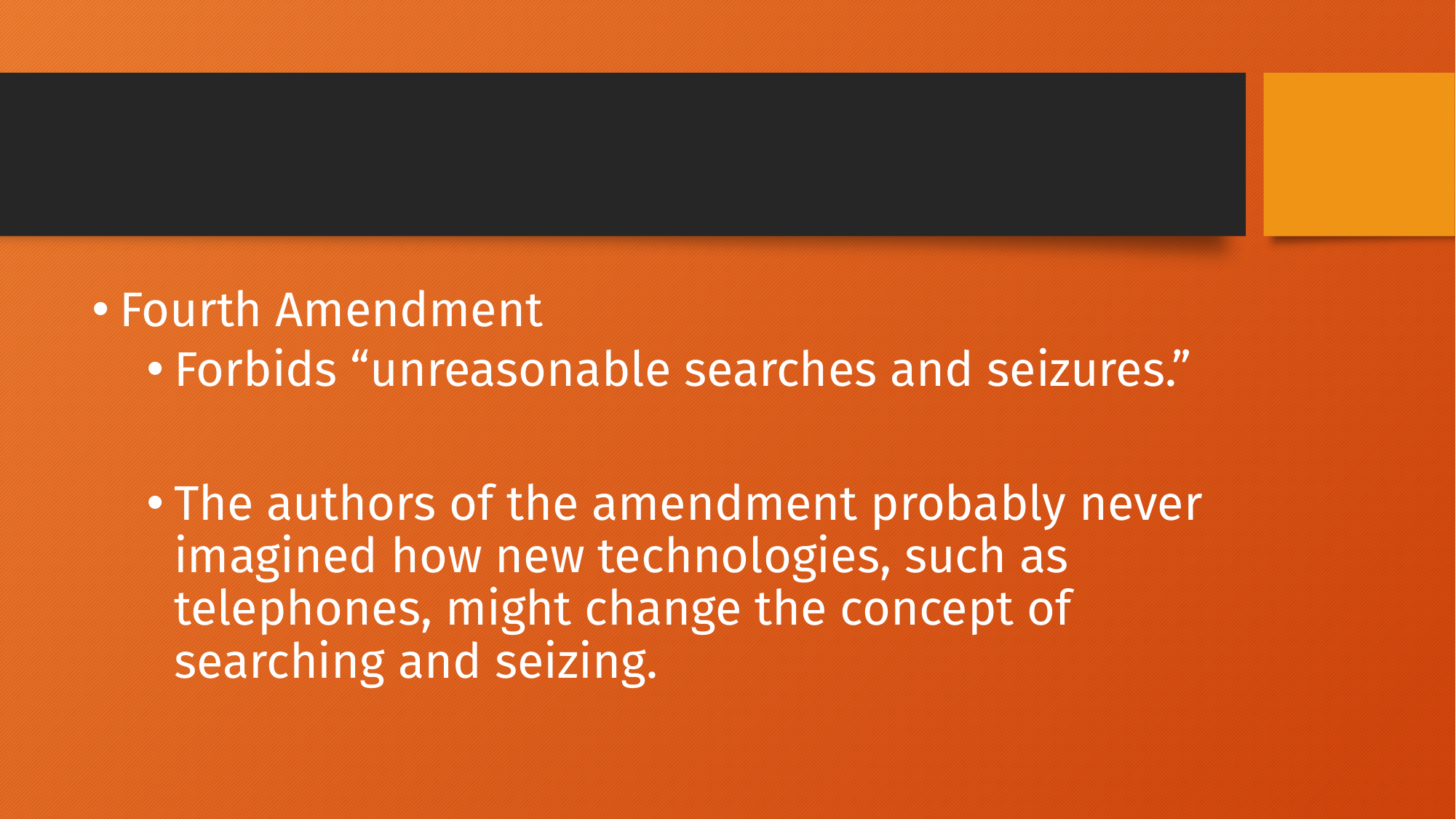

#
Fourth Amendment
Forbids “unreasonable searches and seizures.”

The authors of the amendment probably never imagined how new technologies, such as telephones, might change the concept of searching and seizing.